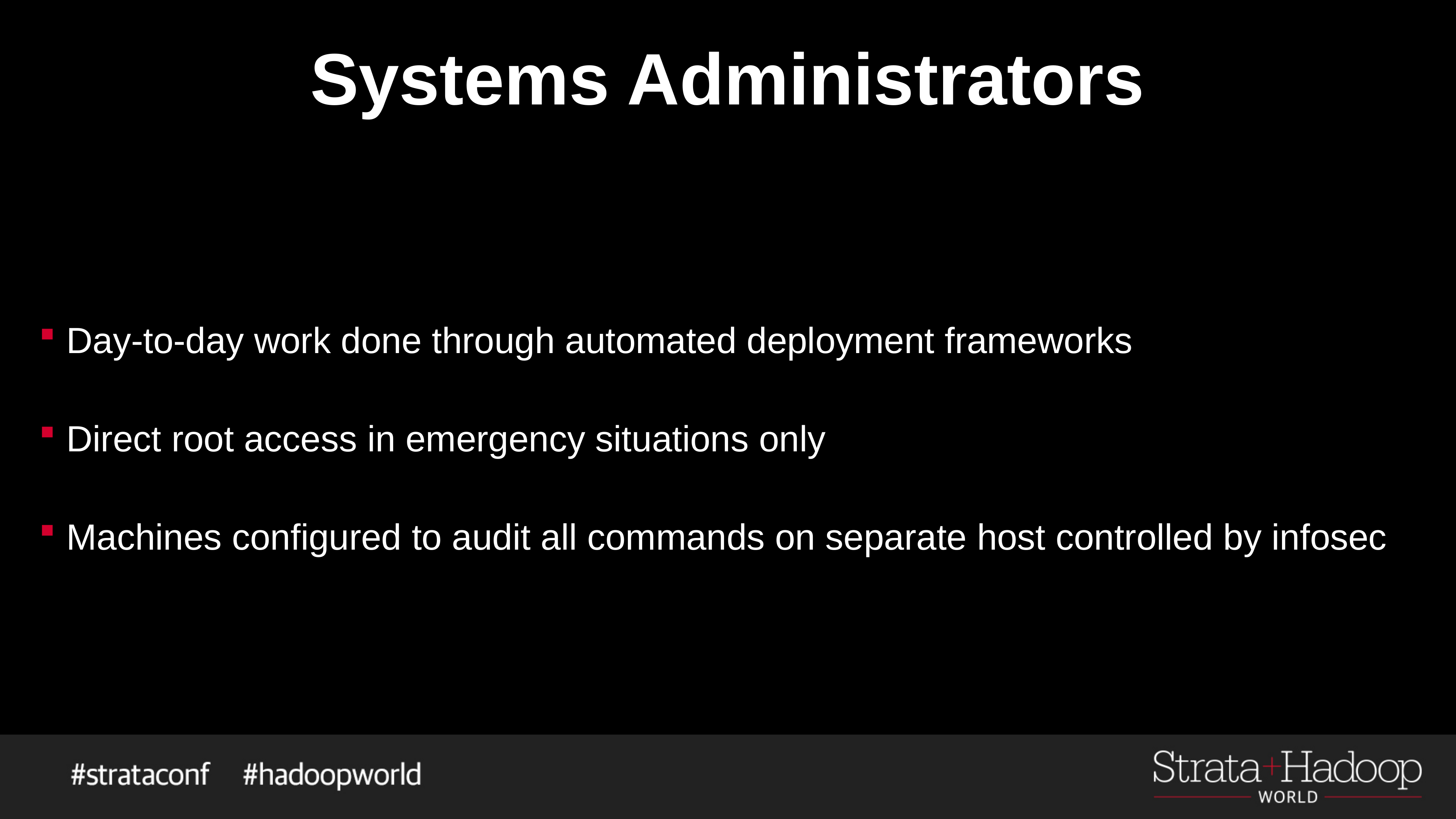

# Systems Administrators
Day-to-day work done through automated deployment frameworks
Direct root access in emergency situations only
Machines configured to audit all commands on separate host controlled by infosec